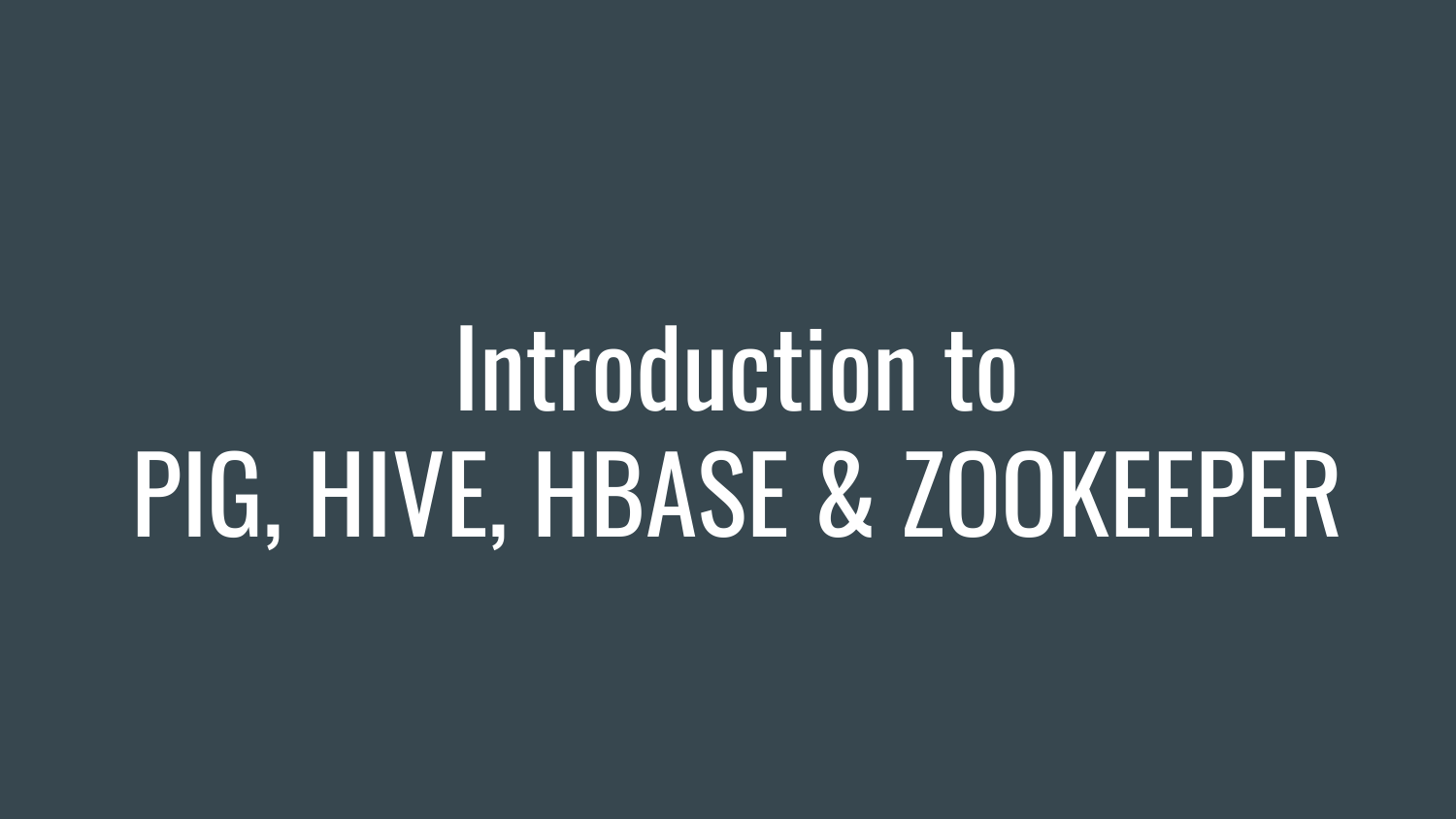

# Introduction to
PIG, HIVE, HBASE & ZOOKEEPER